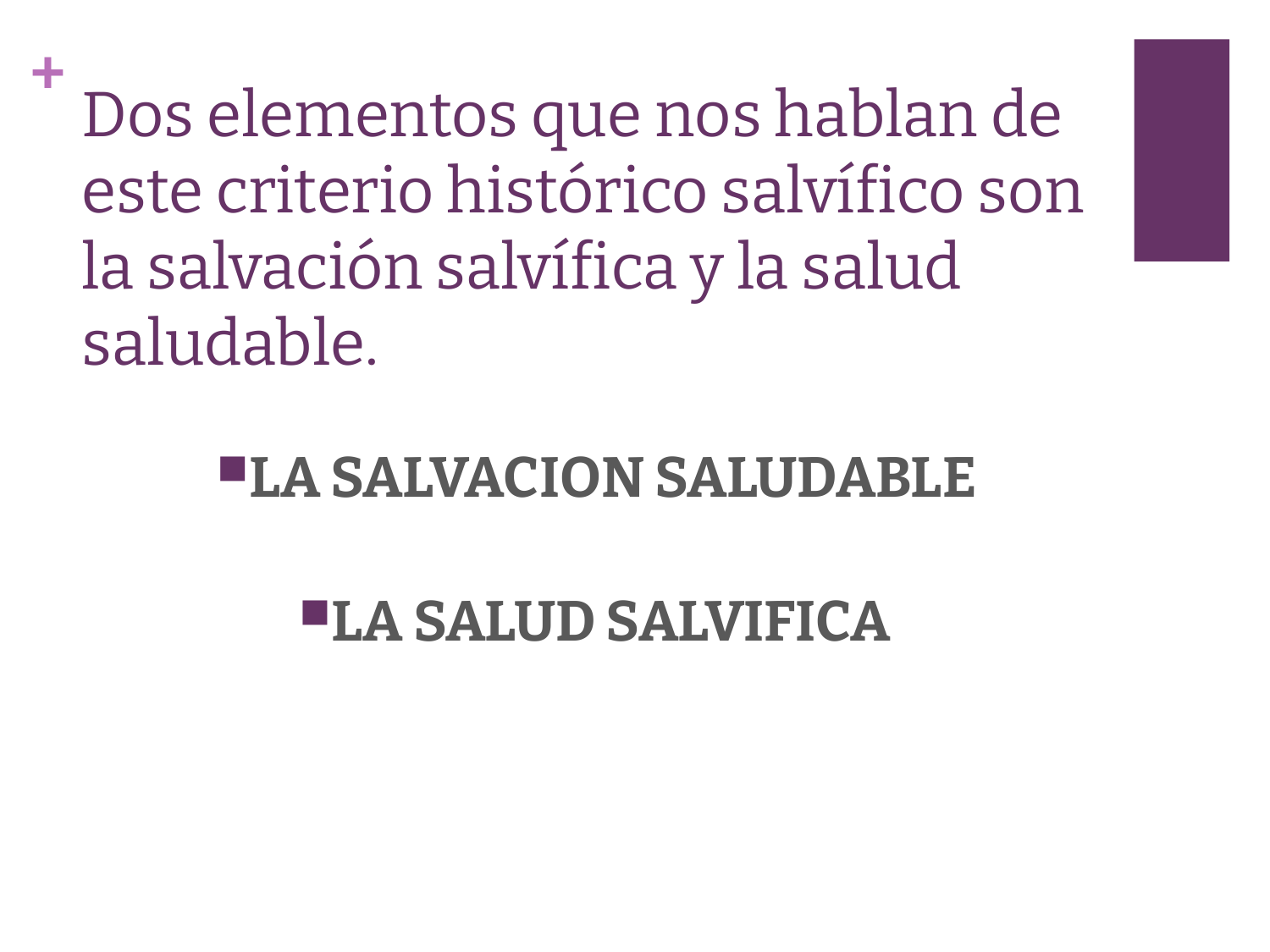

# Dos elementos que nos hablan de este criterio histórico salvífico son la salvación salvífica y la salud saludable.
LA SALVACION SALUDABLE
LA SALUD SALVIFICA